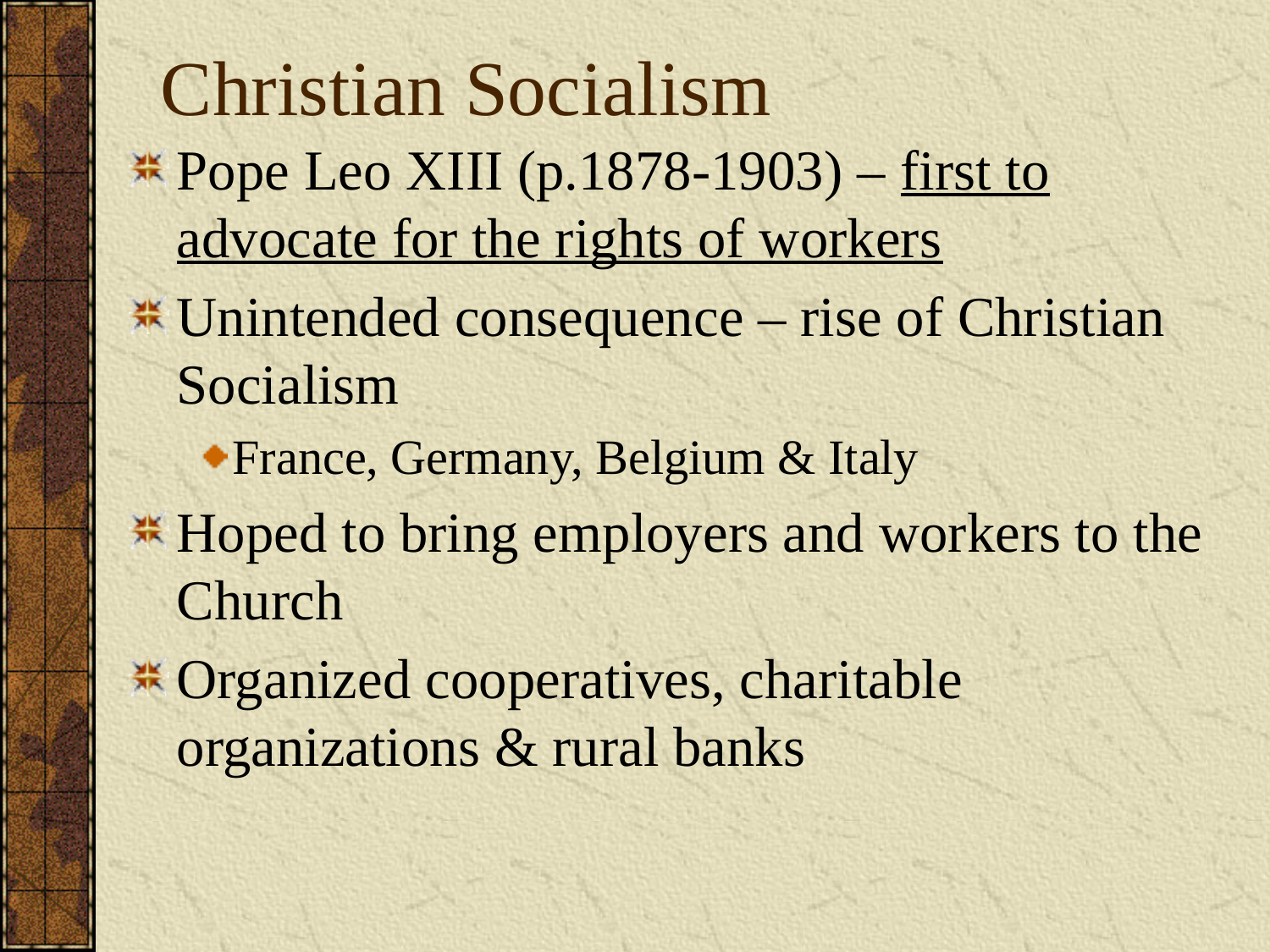

# Christian Socialism
Pope Leo XIII (p.1878-1903) – first to advocate for the rights of workers
Unintended consequence – rise of Christian Socialism
France, Germany, Belgium & Italy
Hoped to bring employers and workers to the Church
Organized cooperatives, charitable organizations & rural banks